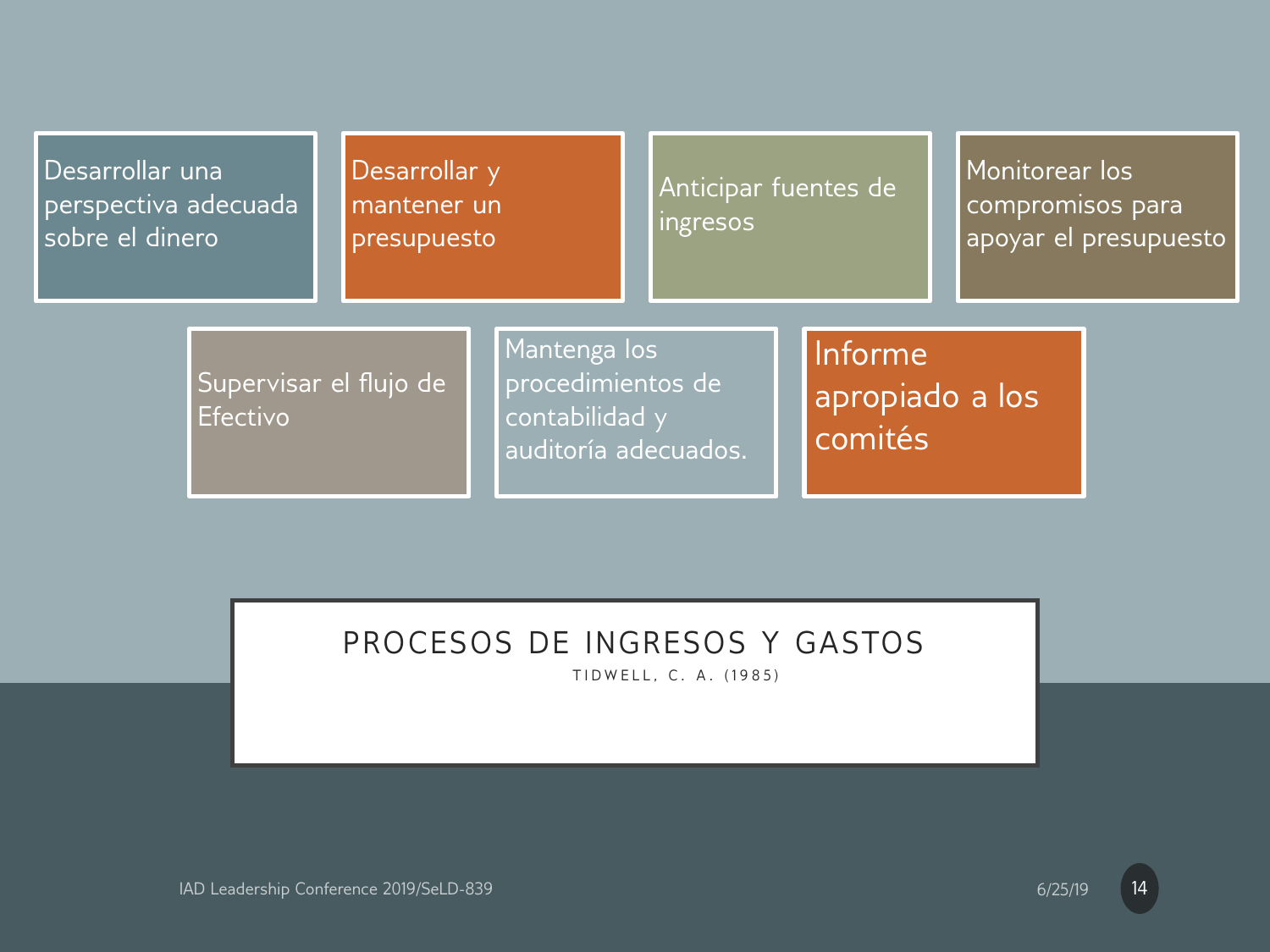

Desarrollar una perspectiva adecuada sobre el dinero

Desarrollar y mantener un presupuesto

Anticipar fuentes de ingresos

Monitorear los compromisos para apoyar el presupuesto

Supervisar el flujo de Efectivo

Mantenga los procedimientos de contabilidad y auditoría adecuados.

Informe apropiado a los comités

# Procesos de ingresos y gastos Tidwell, C. A. (1985)

14
IAD Leadership Conference 2019/SeLD-839
6/25/19